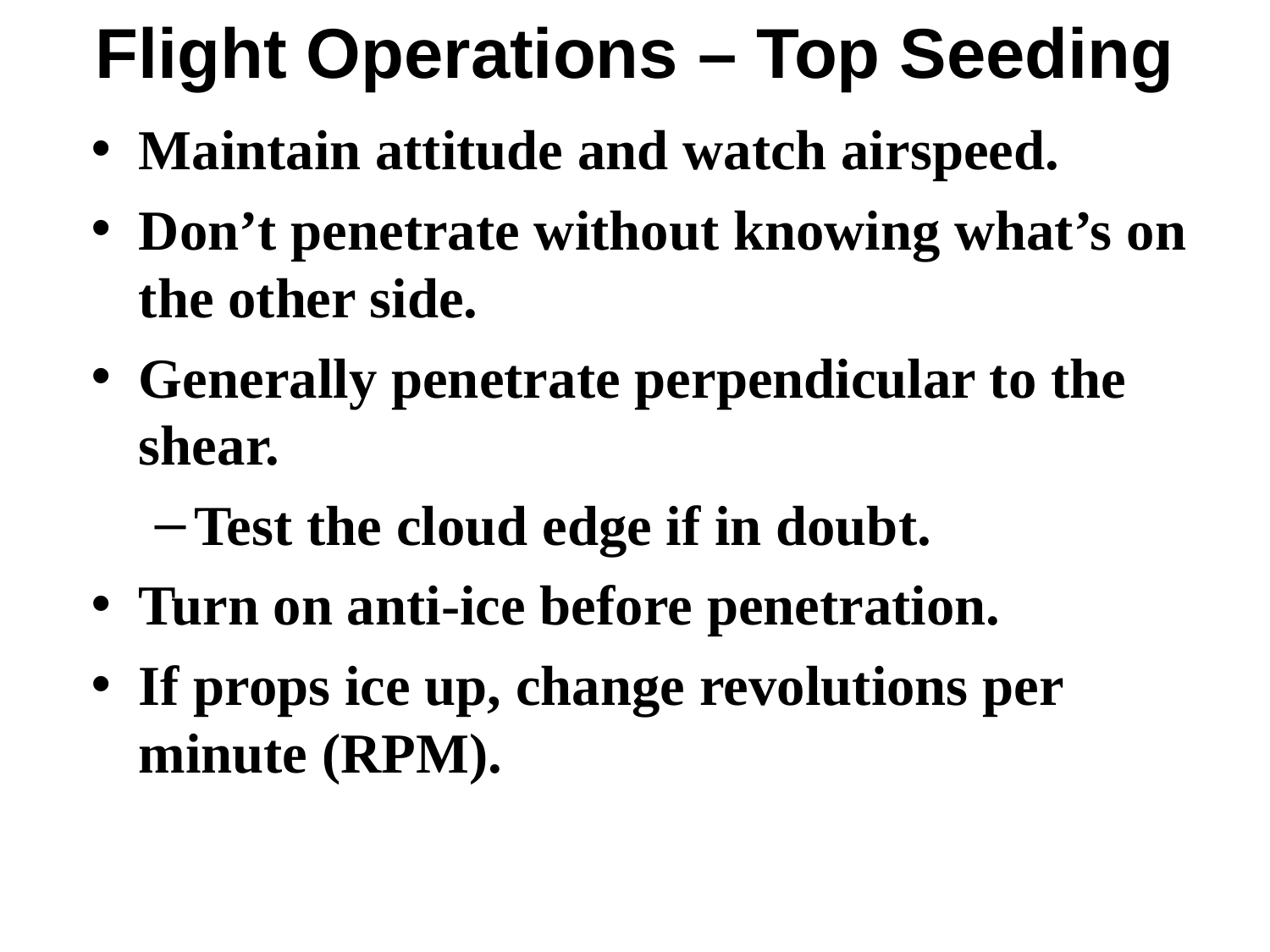

Flight Operations – Top Seeding
Maintain attitude and watch airspeed.
Don’t penetrate without knowing what’s on the other side.
Generally penetrate perpendicular to the shear.
Test the cloud edge if in doubt.
Turn on anti-ice before penetration.
If props ice up, change revolutions per minute (RPM).